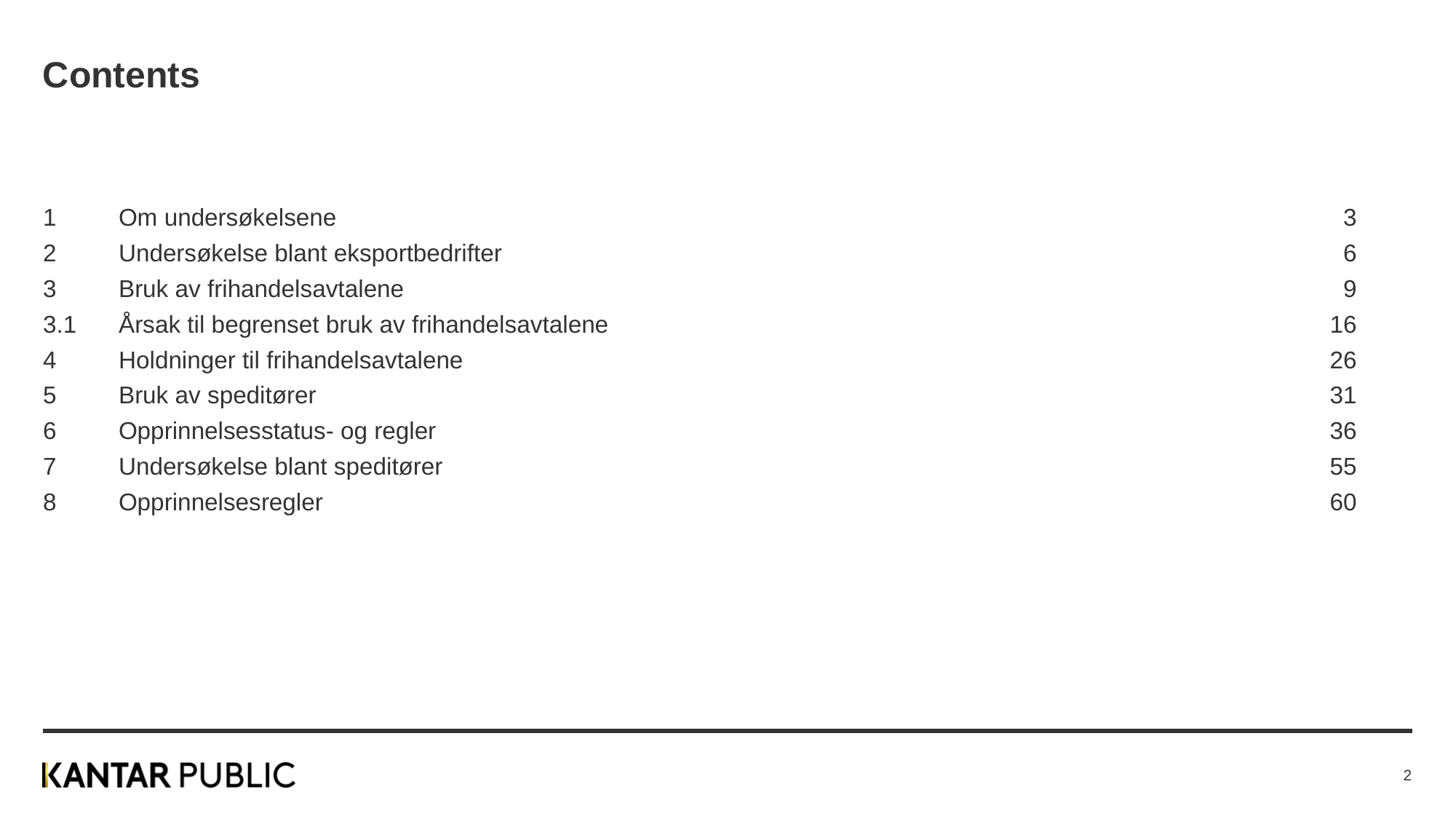

# Contents
| 1 | Om undersøkelsene | 3 |  |
| --- | --- | --- | --- |
| 2 | Undersøkelse blant eksportbedrifter | 6 |  |
| 3 | Bruk av frihandelsavtalene | 9 |  |
| 3.1 | Årsak til begrenset bruk av frihandelsavtalene | 16 |  |
| 4 | Holdninger til frihandelsavtalene | 26 |  |
| 5 | Bruk av speditører | 31 |  |
| 6 | Opprinnelsesstatus- og regler | 36 |  |
| 7 | Undersøkelse blant speditører | 55 |  |
| 8 | Opprinnelsesregler | 60 |  |
2